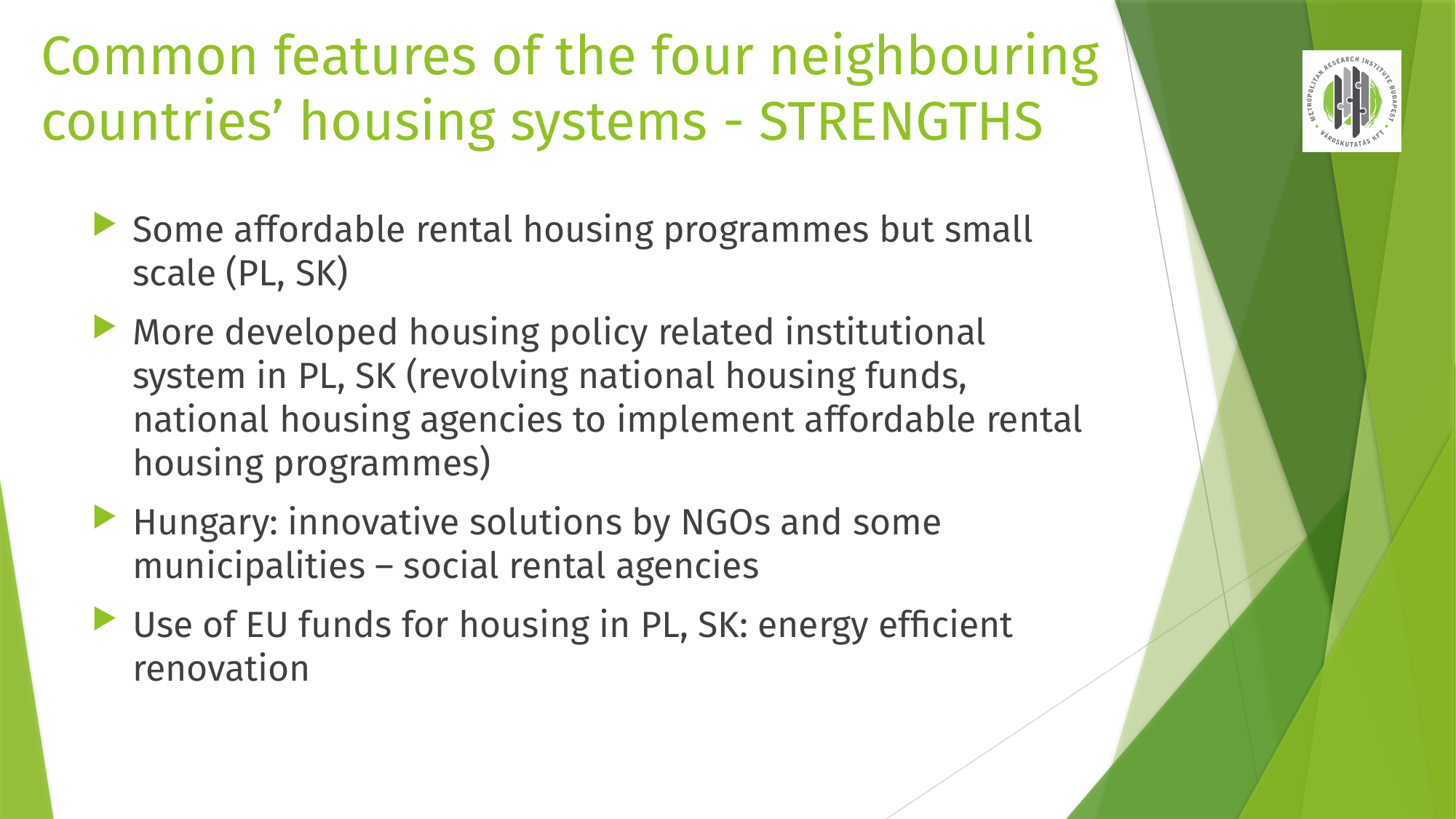

Common features of the four neighbouring countries’ housing systems - STRENGTHS
Some affordable rental housing programmes but small scale (PL, SK)
More developed housing policy related institutional system in PL, SK (revolving national housing funds, national housing agencies to implement affordable rental housing programmes)
Hungary: innovative solutions by NGOs and some municipalities – social rental agencies
Use of EU funds for housing in PL, SK: energy efficient renovation